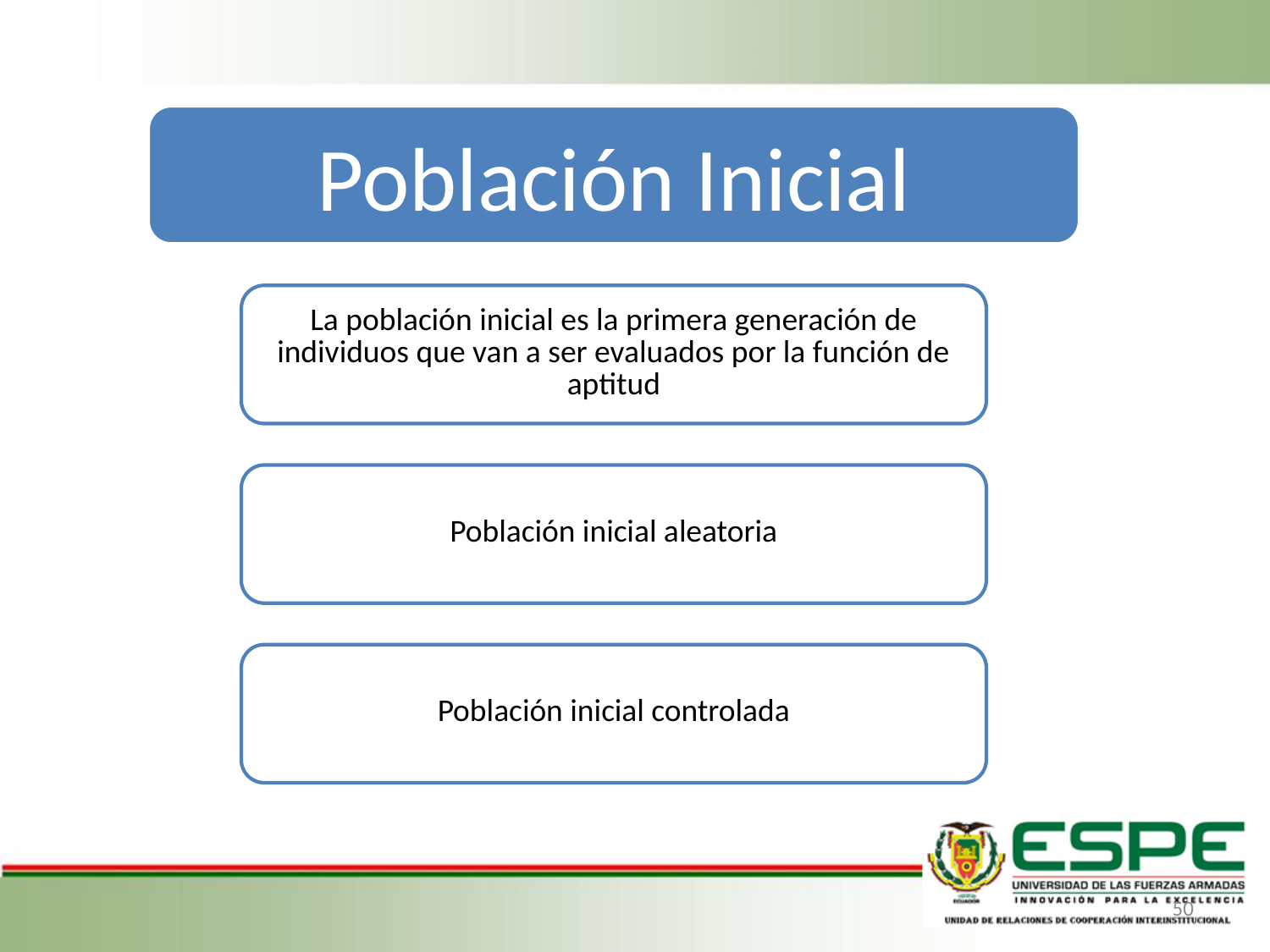

Población Inicial
Población inicial aleatoria
Población inicial controlada
La población inicial es la primera generación de individuos que van a ser evaluados por la función de aptitud
50